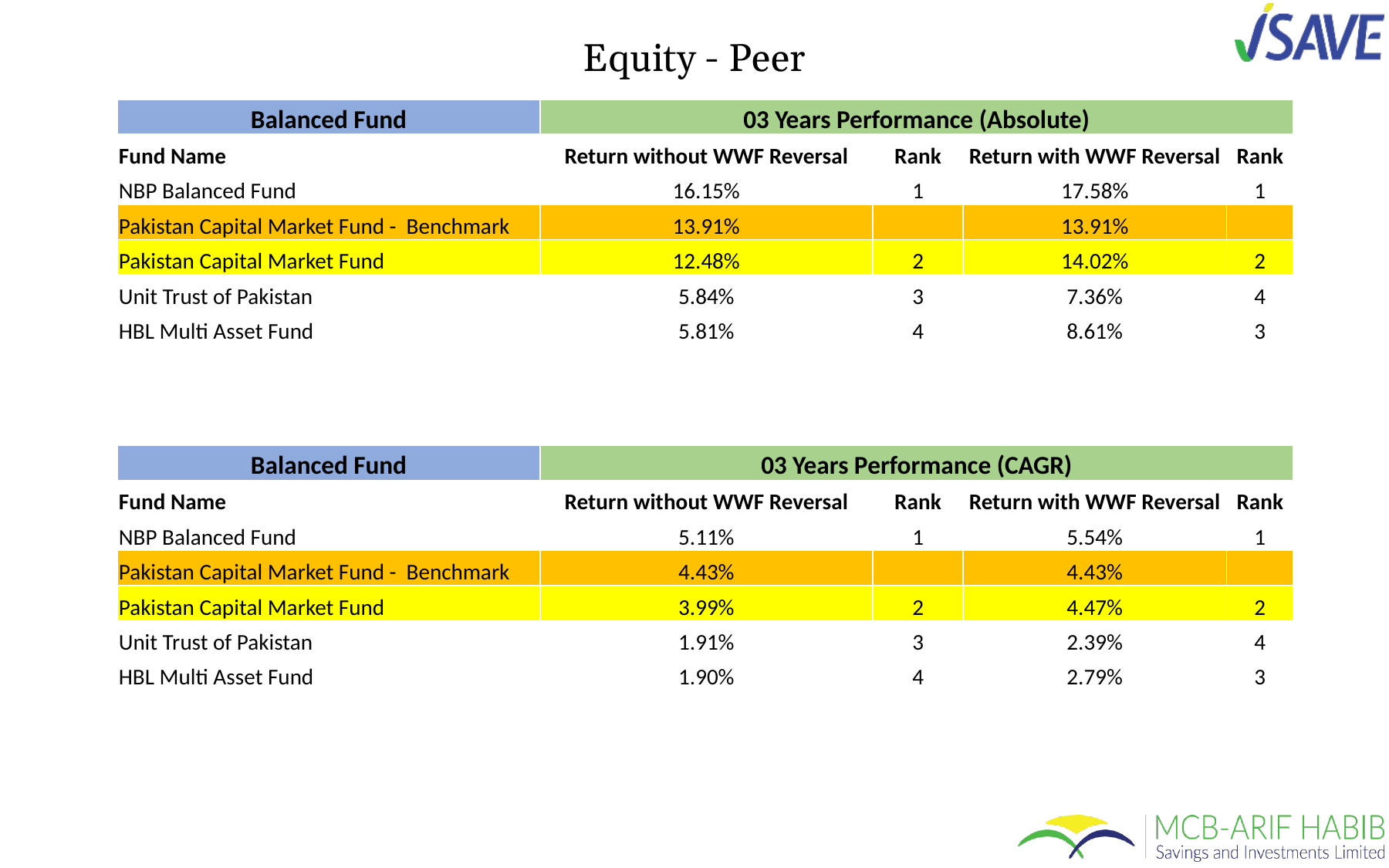

Equity - Peer
| Balanced Fund | 03 Years Performance (Absolute) |  |  |  |
| --- | --- | --- | --- | --- |
| Fund Name | Return without WWF Reversal | Rank | Return with WWF Reversal | Rank |
| NBP Balanced Fund | 16.15% | 1 | 17.58% | 1 |
| Pakistan Capital Market Fund - Benchmark | 13.91% |  | 13.91% |  |
| Pakistan Capital Market Fund | 12.48% | 2 | 14.02% | 2 |
| Unit Trust of Pakistan | 5.84% | 3 | 7.36% | 4 |
| HBL Multi Asset Fund | 5.81% | 4 | 8.61% | 3 |
| Balanced Fund | 03 Years Performance (CAGR) |  |  |  |
| --- | --- | --- | --- | --- |
| Fund Name | Return without WWF Reversal | Rank | Return with WWF Reversal | Rank |
| NBP Balanced Fund | 5.11% | 1 | 5.54% | 1 |
| Pakistan Capital Market Fund - Benchmark | 4.43% |  | 4.43% |  |
| Pakistan Capital Market Fund | 3.99% | 2 | 4.47% | 2 |
| Unit Trust of Pakistan | 1.91% | 3 | 2.39% | 4 |
| HBL Multi Asset Fund | 1.90% | 4 | 2.79% | 3 |